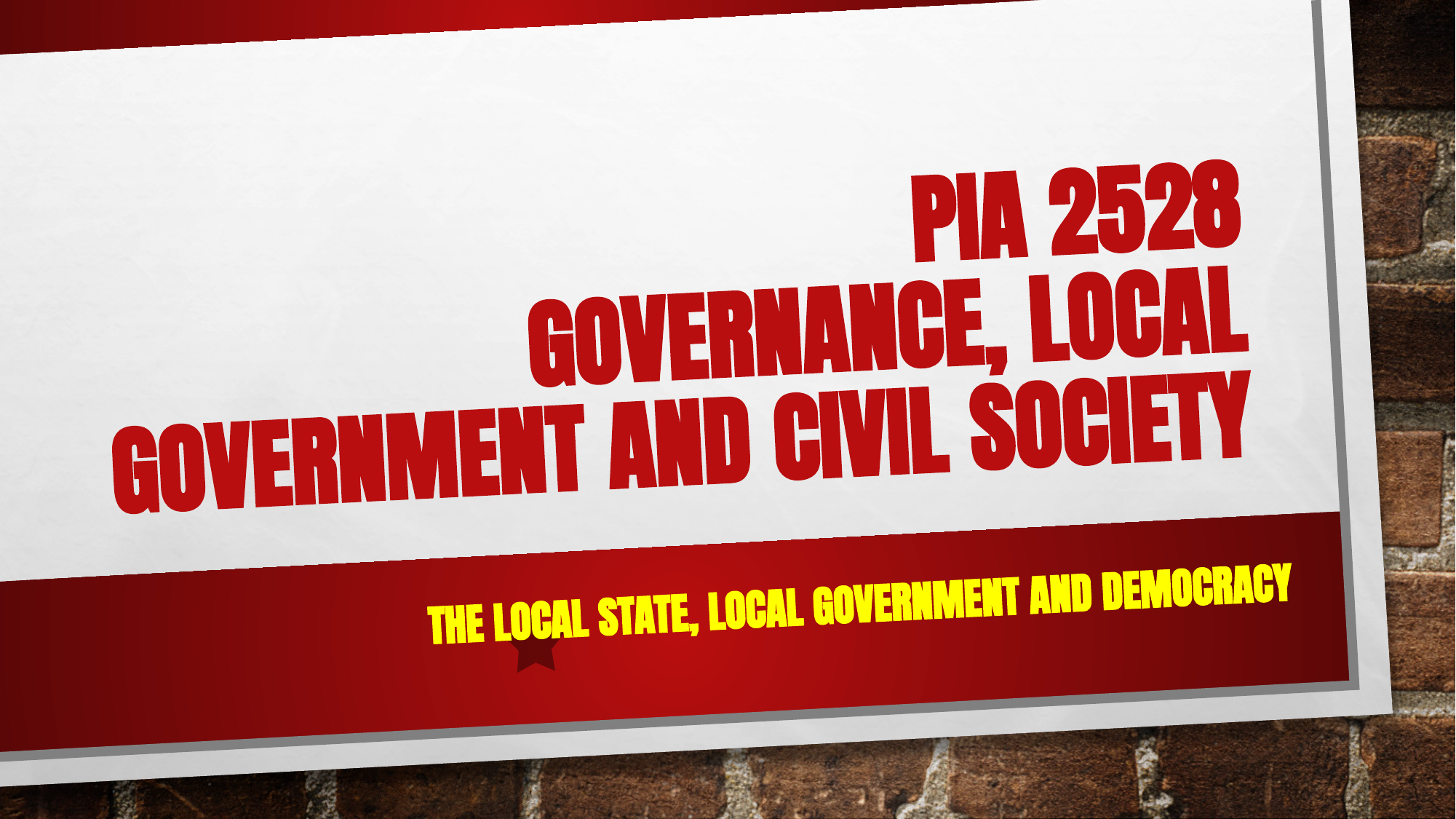

# PIA 2528 Governance, Local Government and Civil Society
The Local State, Local Government and Democracy